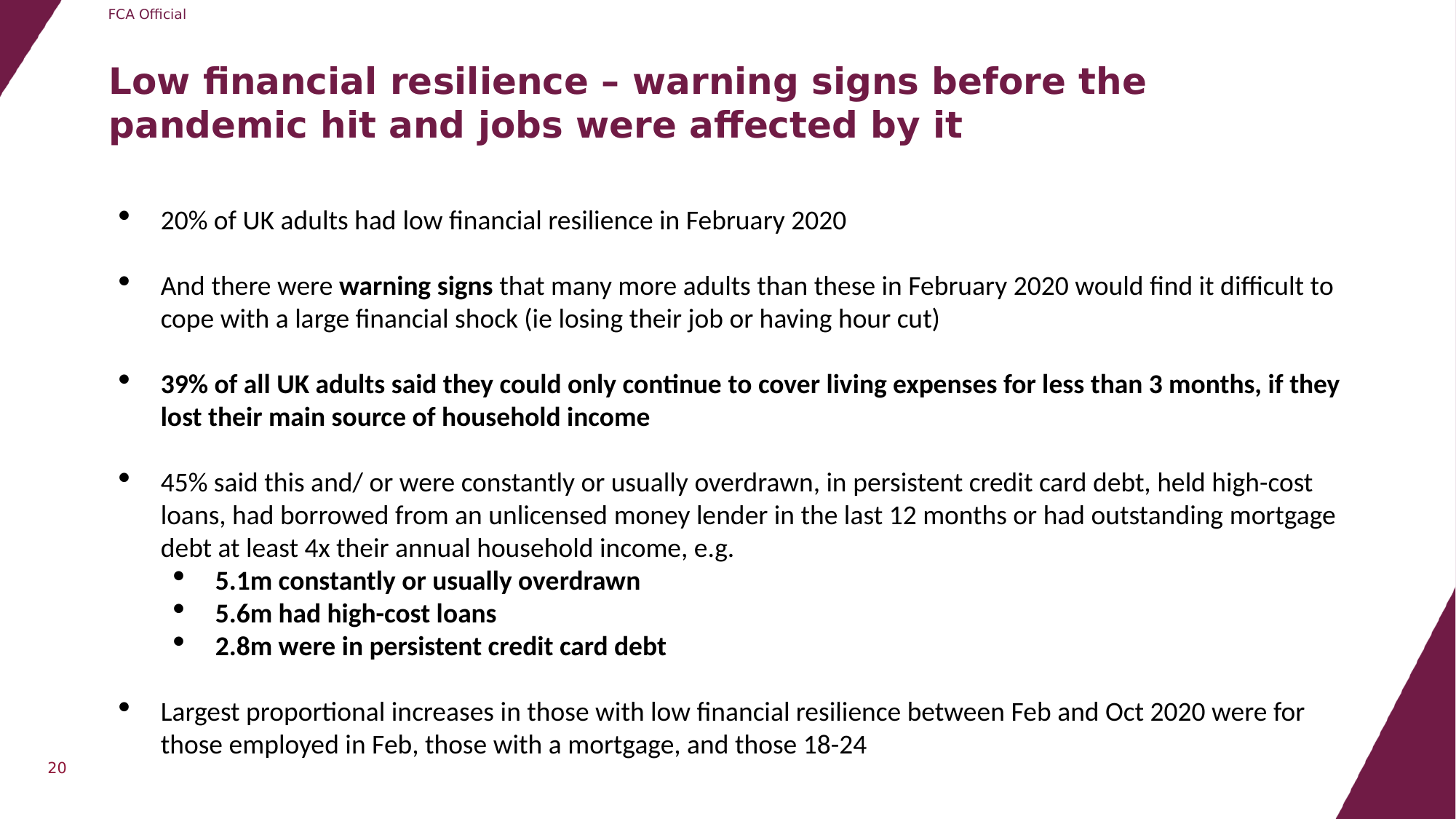

# Low financial resilience – warning signs before the pandemic hit and jobs were affected by it

20% of UK adults had low financial resilience in February 2020

And there were warning signs that many more adults than these in February 2020 would find it difficult to cope with a large financial shock (ie losing their job or having hour cut)

39% of all UK adults said they could only continue to cover living expenses for less than 3 months, if they lost their main source of household income

45% said this and/ or were constantly or usually overdrawn, in persistent credit card debt, held high-cost loans, had borrowed from an unlicensed money lender in the last 12 months or had outstanding mortgage debt at least 4x their annual household income, e.g.
5.1m constantly or usually overdrawn
5.6m had high-cost loans
2.8m were in persistent credit card debt

Largest proportional increases in those with low financial resilience between Feb and Oct 2020 were for those employed in Feb, those with a mortgage, and those 18-24

20